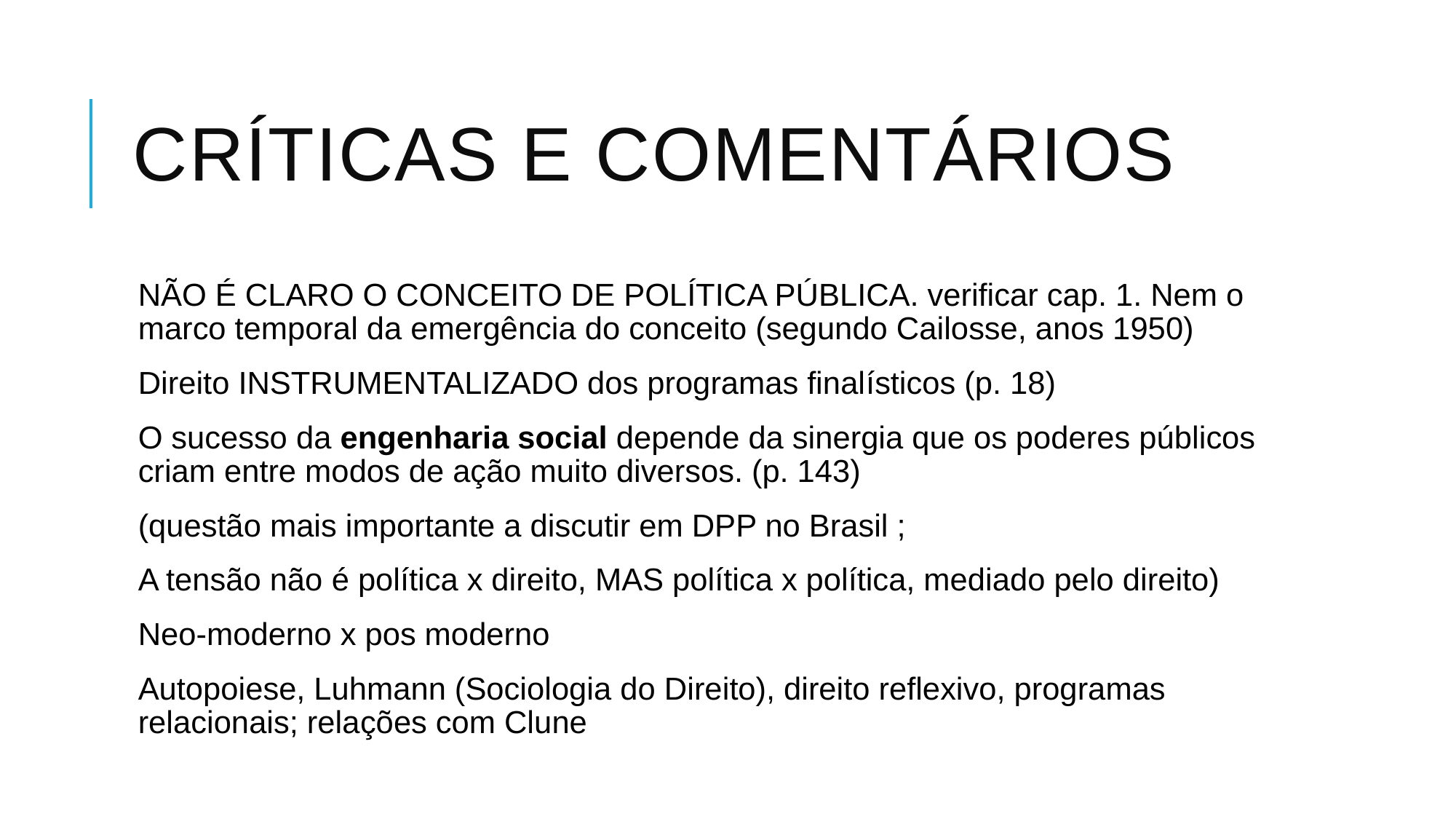

# Críticas e comentários
NÃO É CLARO O CONCEITO DE POLÍTICA PÚBLICA. verificar cap. 1. Nem o marco temporal da emergência do conceito (segundo Cailosse, anos 1950)
Direito INSTRUMENTALIZADO dos programas finalísticos (p. 18)
O sucesso da engenharia social depende da sinergia que os poderes públicos criam entre modos de ação muito diversos. (p. 143)
(questão mais importante a discutir em DPP no Brasil ;
A tensão não é política x direito, MAS política x política, mediado pelo direito)
Neo-moderno x pos moderno
Autopoiese, Luhmann (Sociologia do Direito), direito reflexivo, programas relacionais; relações com Clune